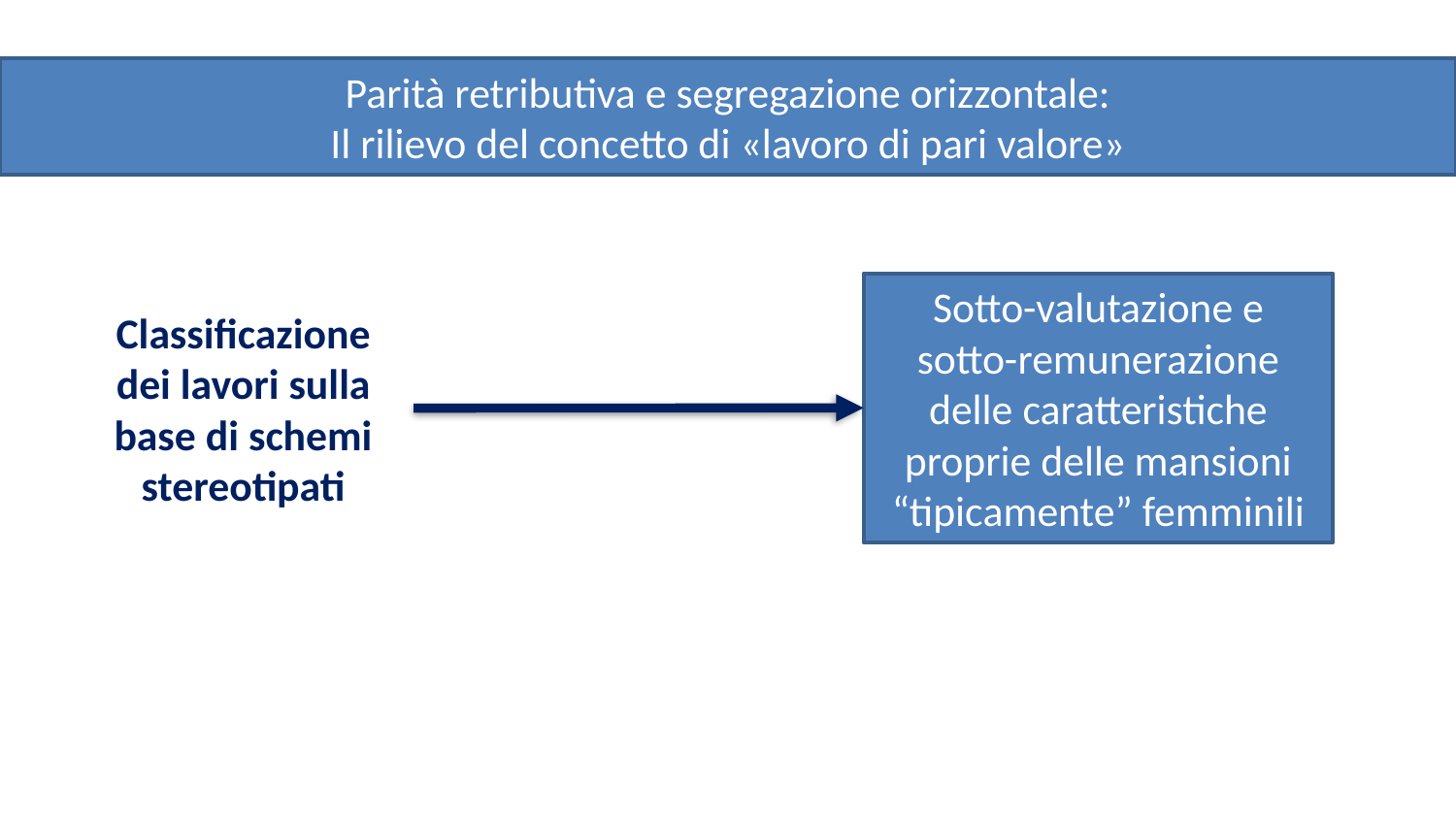

Parità retributiva e segregazione orizzontale:
Il rilievo del concetto di «lavoro di pari valore»
Sotto-valutazione e sotto-remunerazione delle caratteristiche proprie delle mansioni “tipicamente” femminili
Classificazione dei lavori sulla base di schemi stereotipati